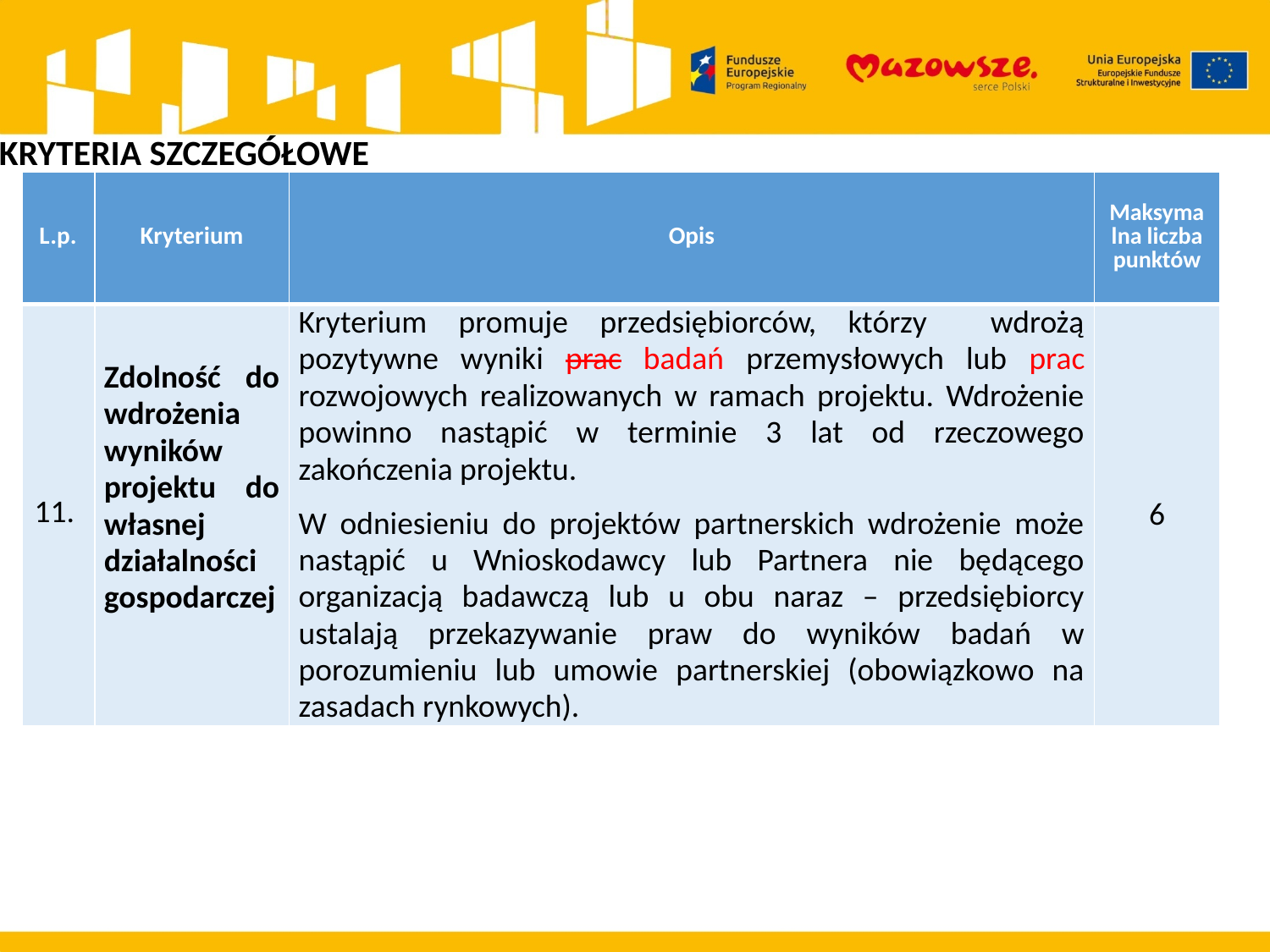

KRYTERIA SZCZEGÓŁOWE
| L.p. | Kryterium | Opis | Maksymalna liczba punktów |
| --- | --- | --- | --- |
| 11. | Zdolność do wdrożenia wyników projektu do własnej działalności gospodarczej | Kryterium promuje przedsiębiorców, którzy wdrożą pozytywne wyniki prac badań przemysłowych lub prac rozwojowych realizowanych w ramach projektu. Wdrożenie powinno nastąpić w terminie 3 lat od rzeczowego zakończenia projektu. W odniesieniu do projektów partnerskich wdrożenie może nastąpić u Wnioskodawcy lub Partnera nie będącego organizacją badawczą lub u obu naraz – przedsiębiorcy ustalają przekazywanie praw do wyników badań w porozumieniu lub umowie partnerskiej (obowiązkowo na zasadach rynkowych). | 6 |